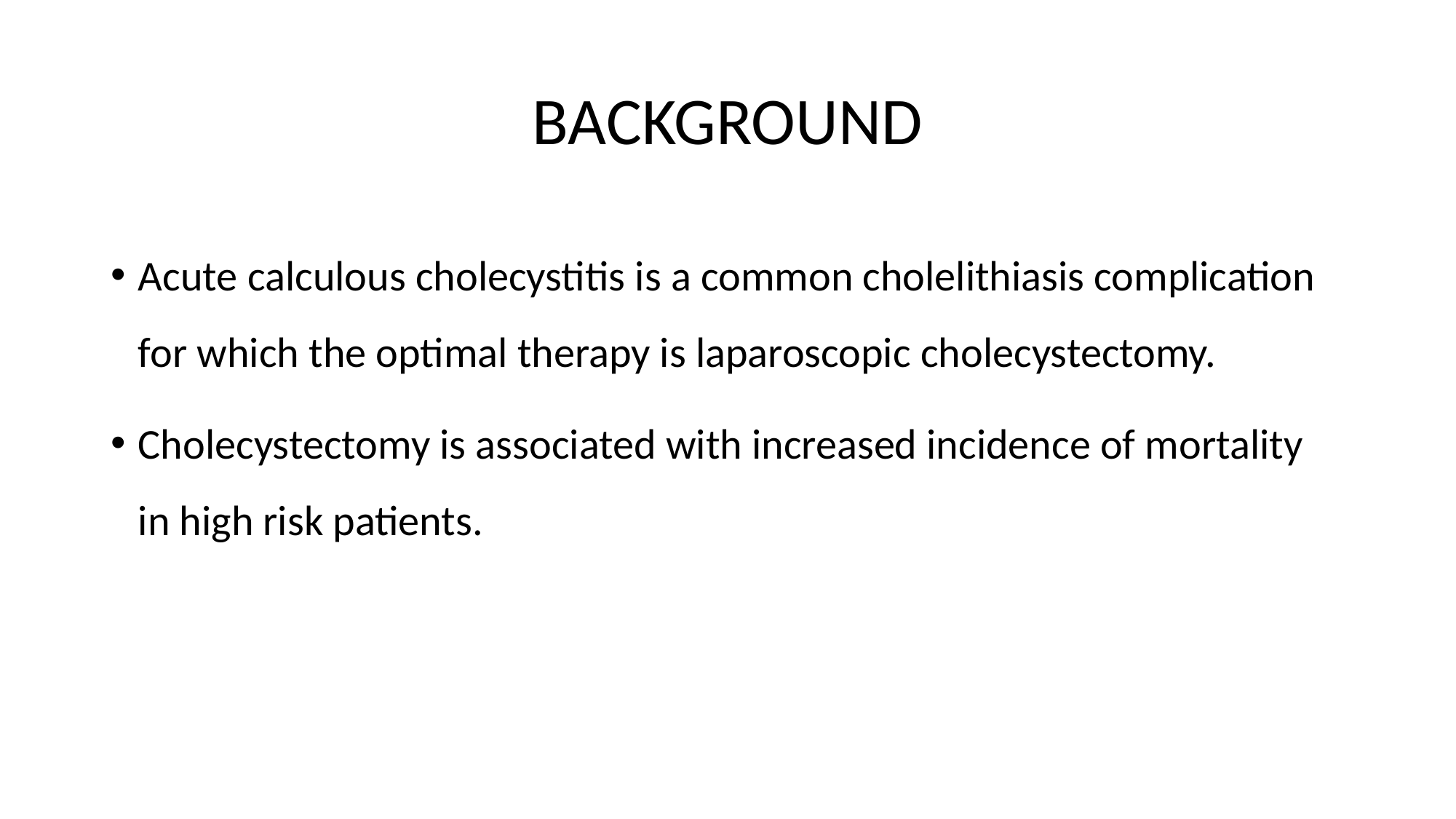

# BACKGROUND
Acute calculous cholecystitis is a common cholelithiasis complication for which the optimal therapy is laparoscopic cholecystectomy.
Cholecystectomy is associated with increased incidence of mortality in high risk patients.